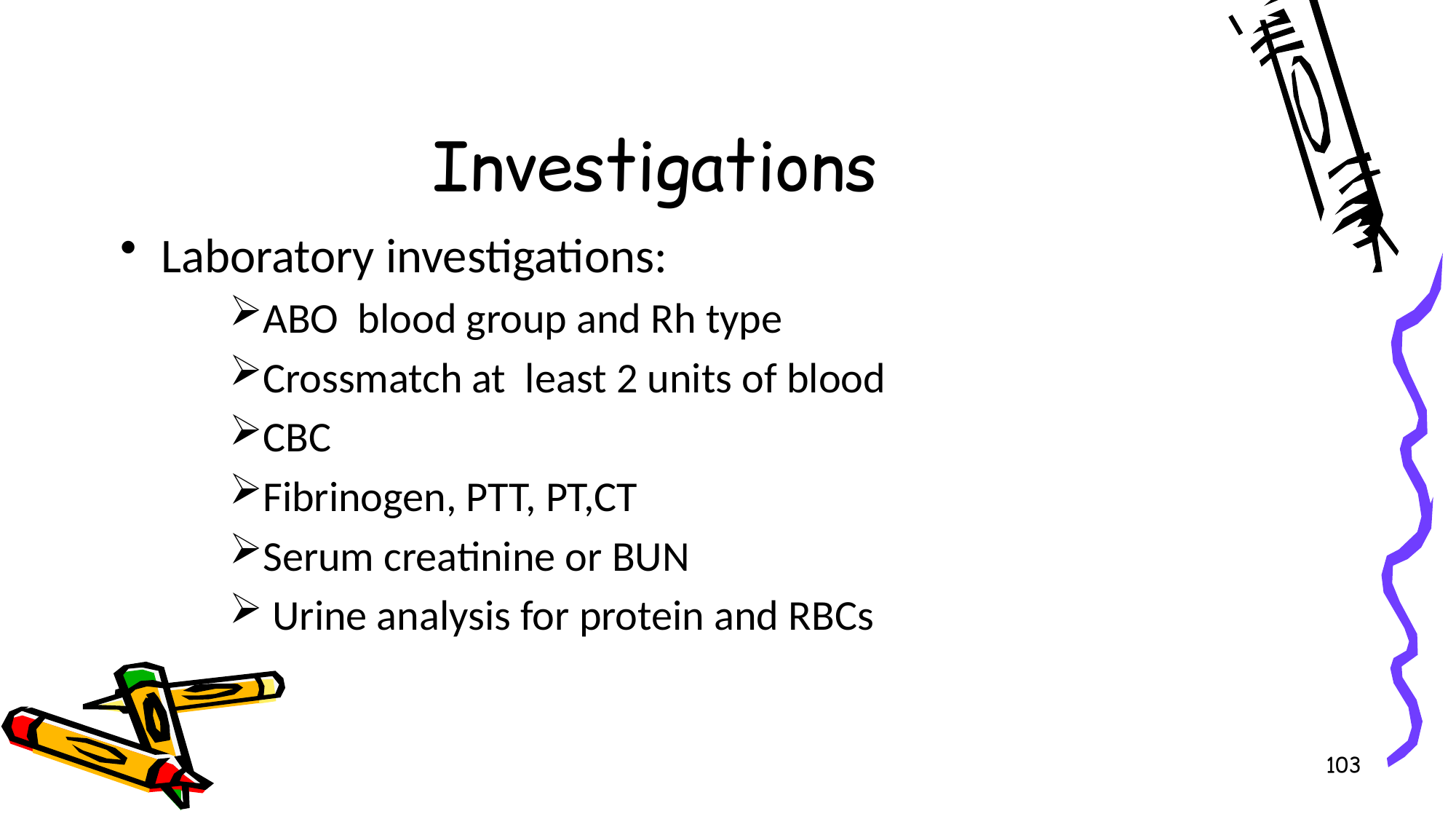

# Investigations
Laboratory investigations:
ABO  blood group and Rh type
Crossmatch at  least 2 units of blood
CBC
Fibrinogen, PTT, PT,CT
Serum creatinine or BUN
 Urine analysis for protein and RBCs
103